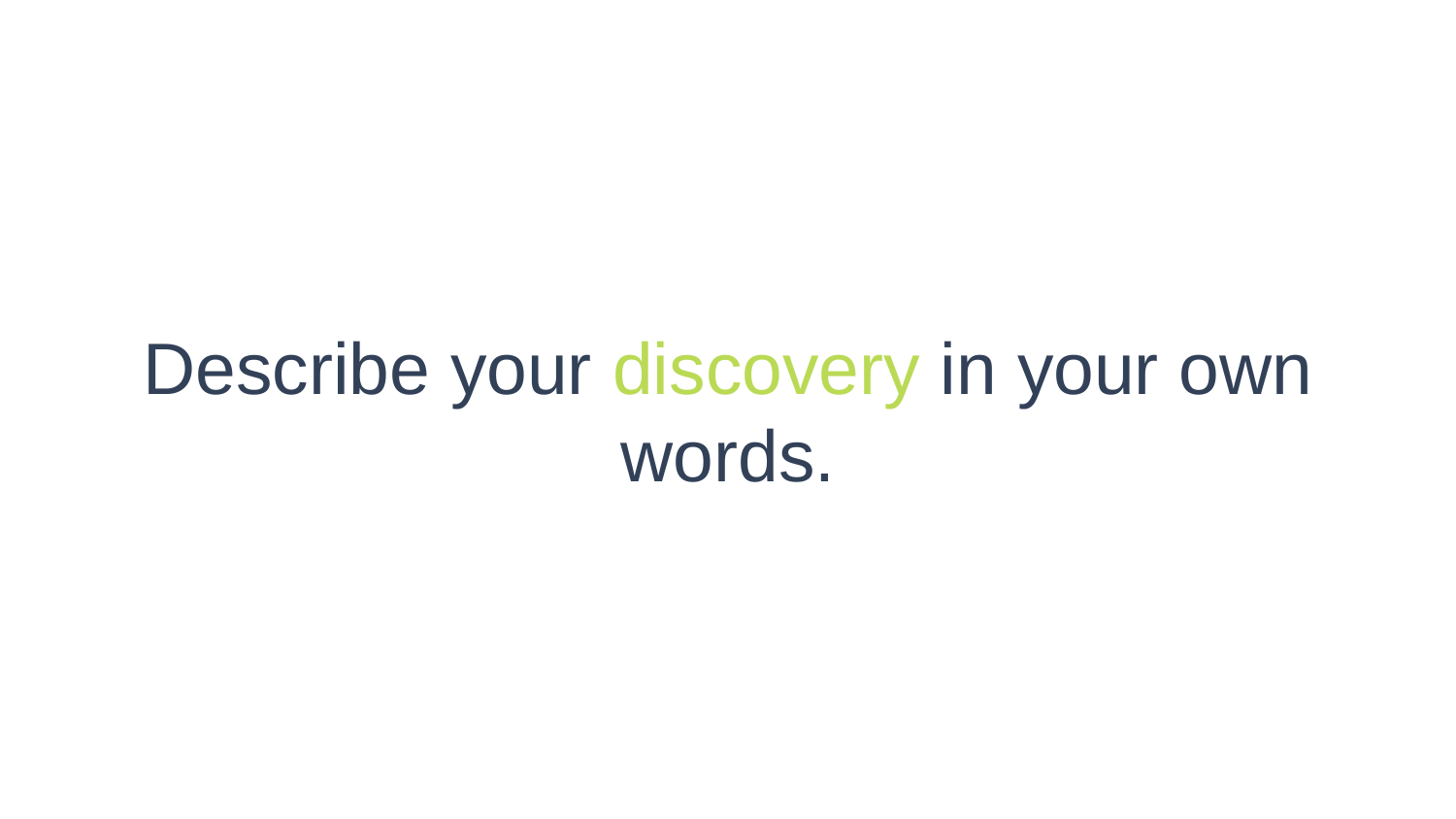

# Describe your discovery in your own words.